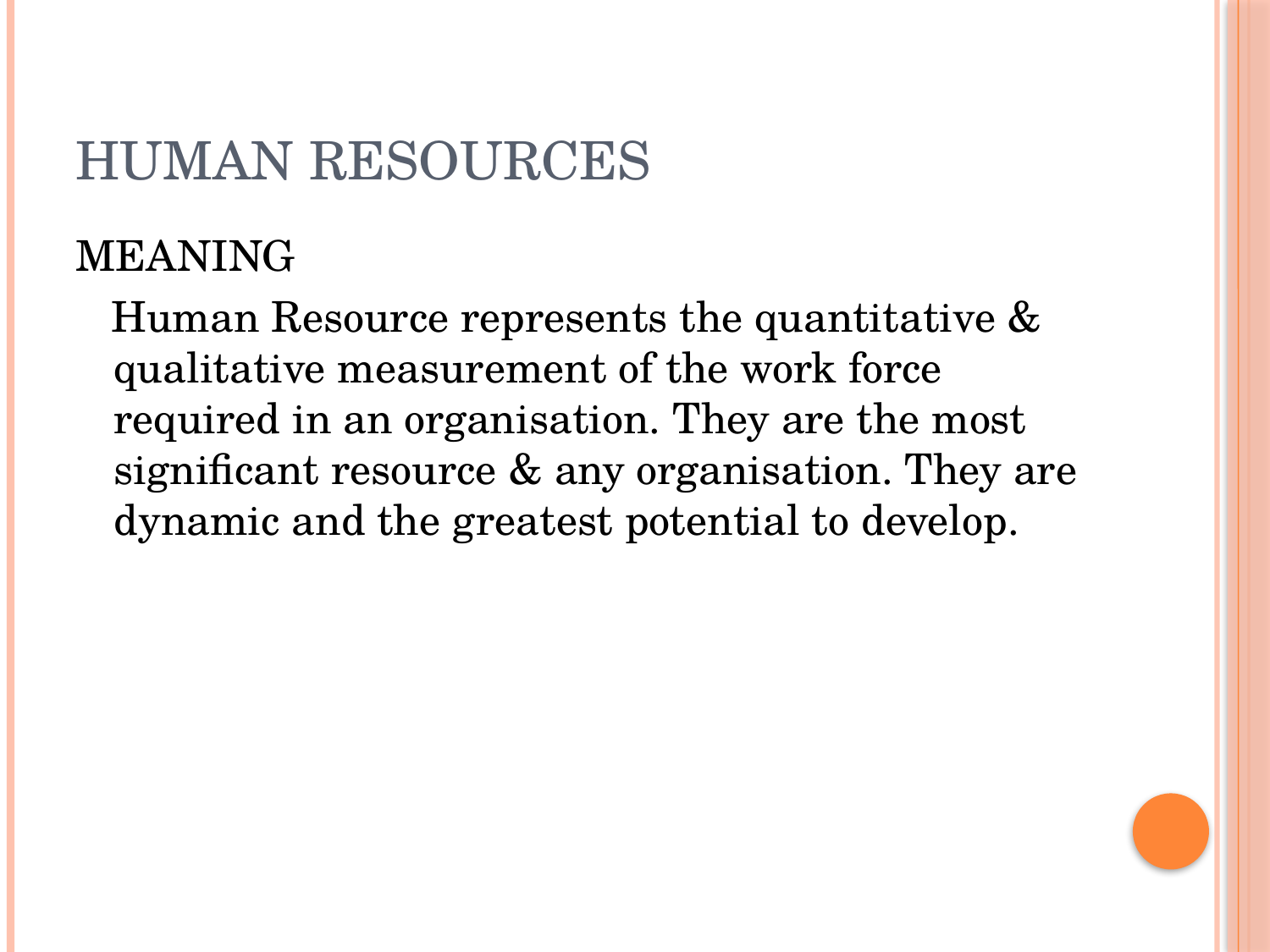

# HUMAN RESOURCES
MEANING
   Human Resource represents the quantitative & qualitative measurement of the work force required in an organisation. They are the most significant resource & any organisation. They are dynamic and the greatest potential to develop.